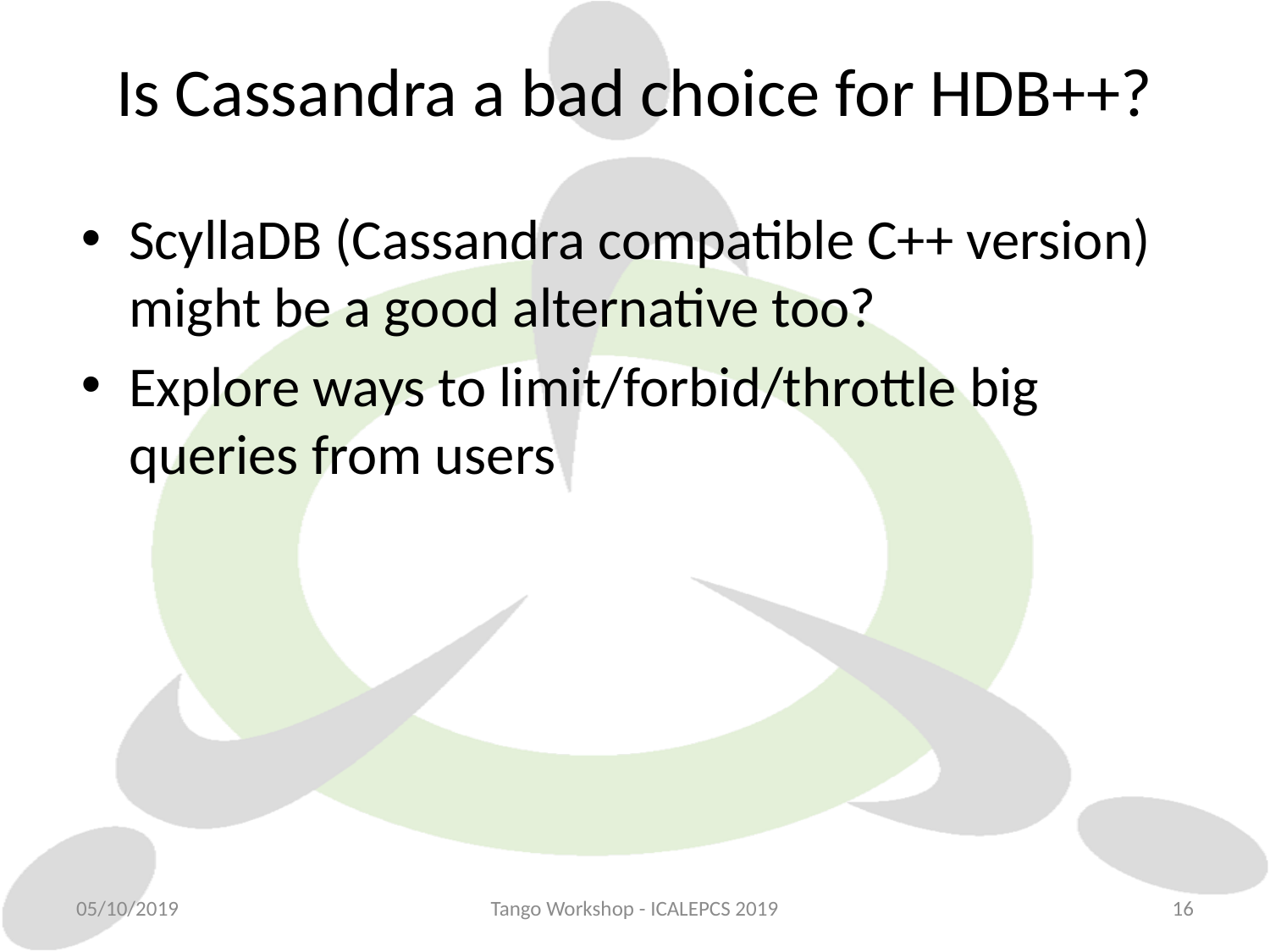

# Is Cassandra a bad choice for HDB++?
ScyllaDB (Cassandra compatible C++ version) might be a good alternative too?
Explore ways to limit/forbid/throttle big queries from users
05/10/2019
Tango Workshop - ICALEPCS 2019
16